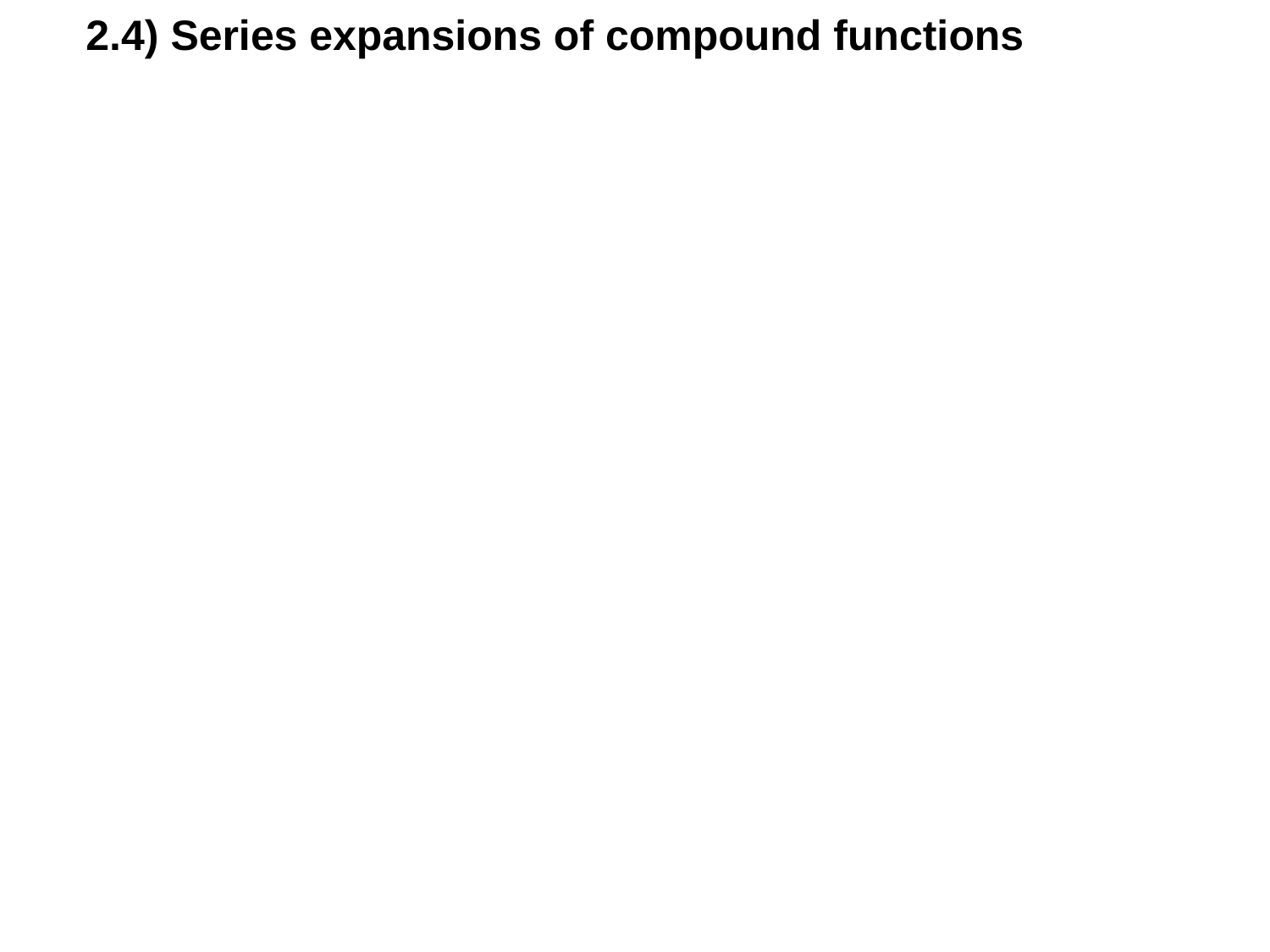

# 2.4) Series expansions of compound functions